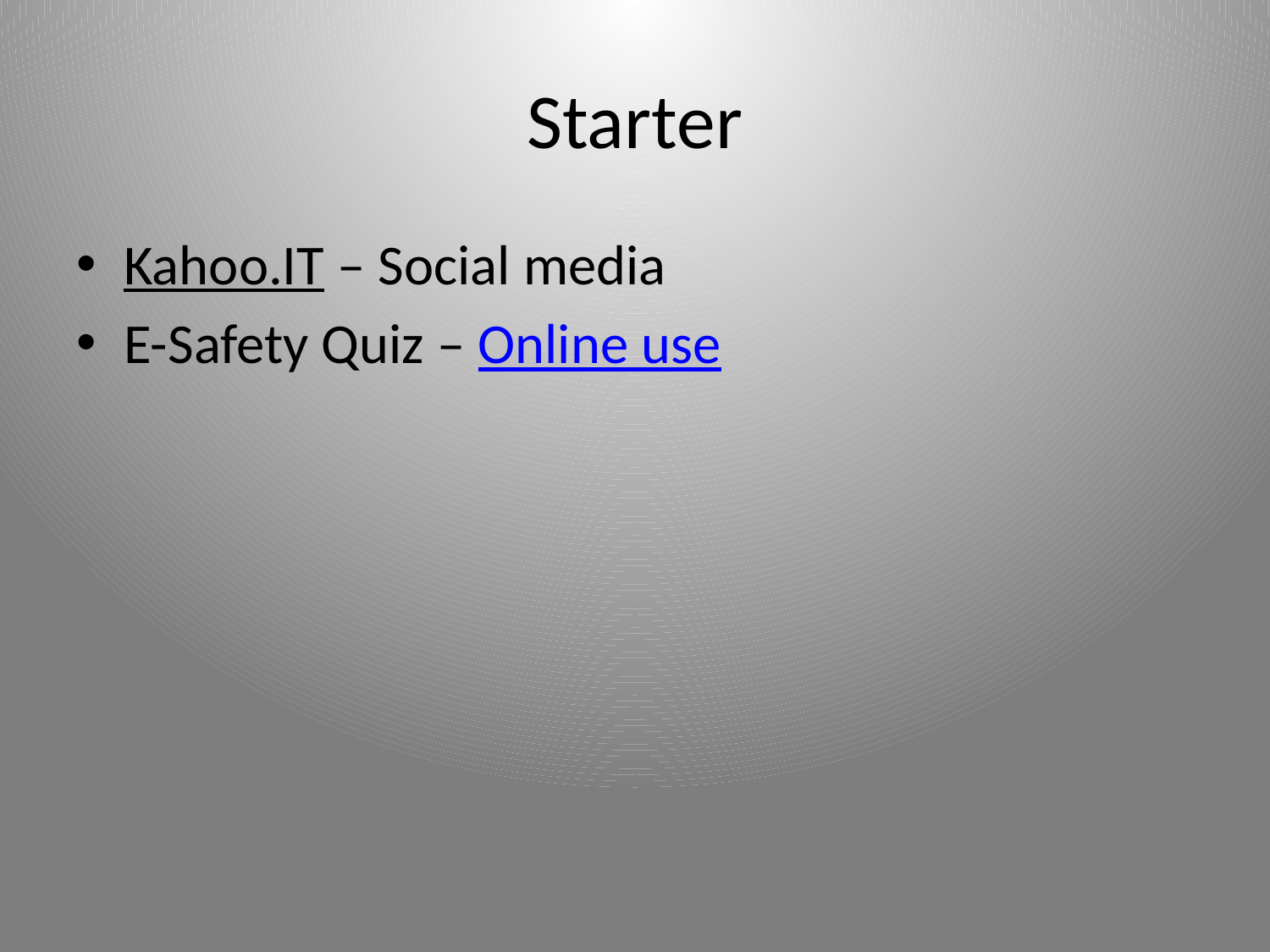

# Starter
Kahoo.IT – Social media
E-Safety Quiz – Online use